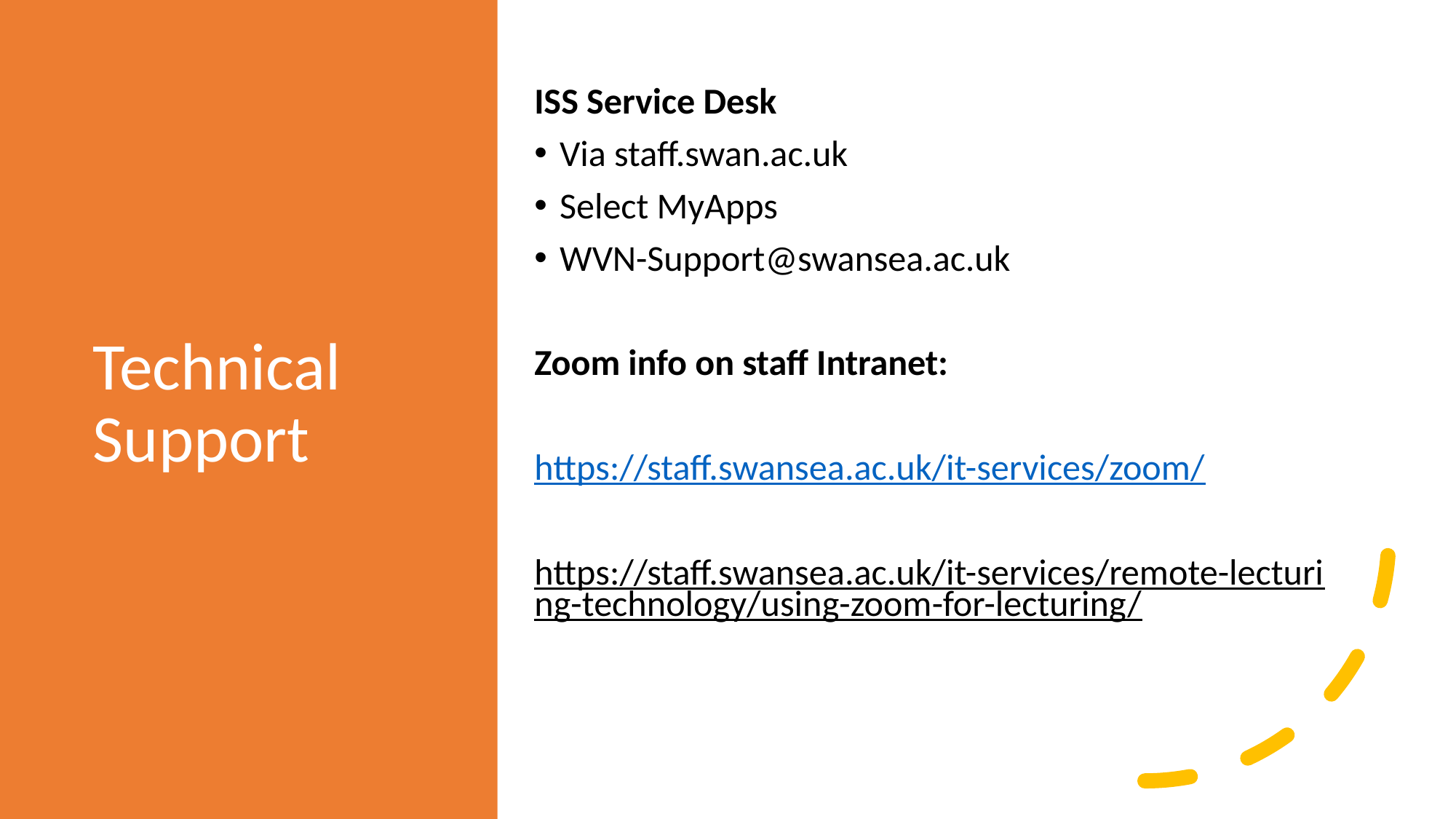

# Technical  Support
ISS Service Desk
Via staff.swan.ac.uk
Select MyApps
WVN-Support@swansea.ac.uk

Zoom info on staff Intranet:

https://staff.swansea.ac.uk/it-services/zoom/

https://staff.swansea.ac.uk/it-services/remote-lecturing-technology/using-zoom-for-lecturing/